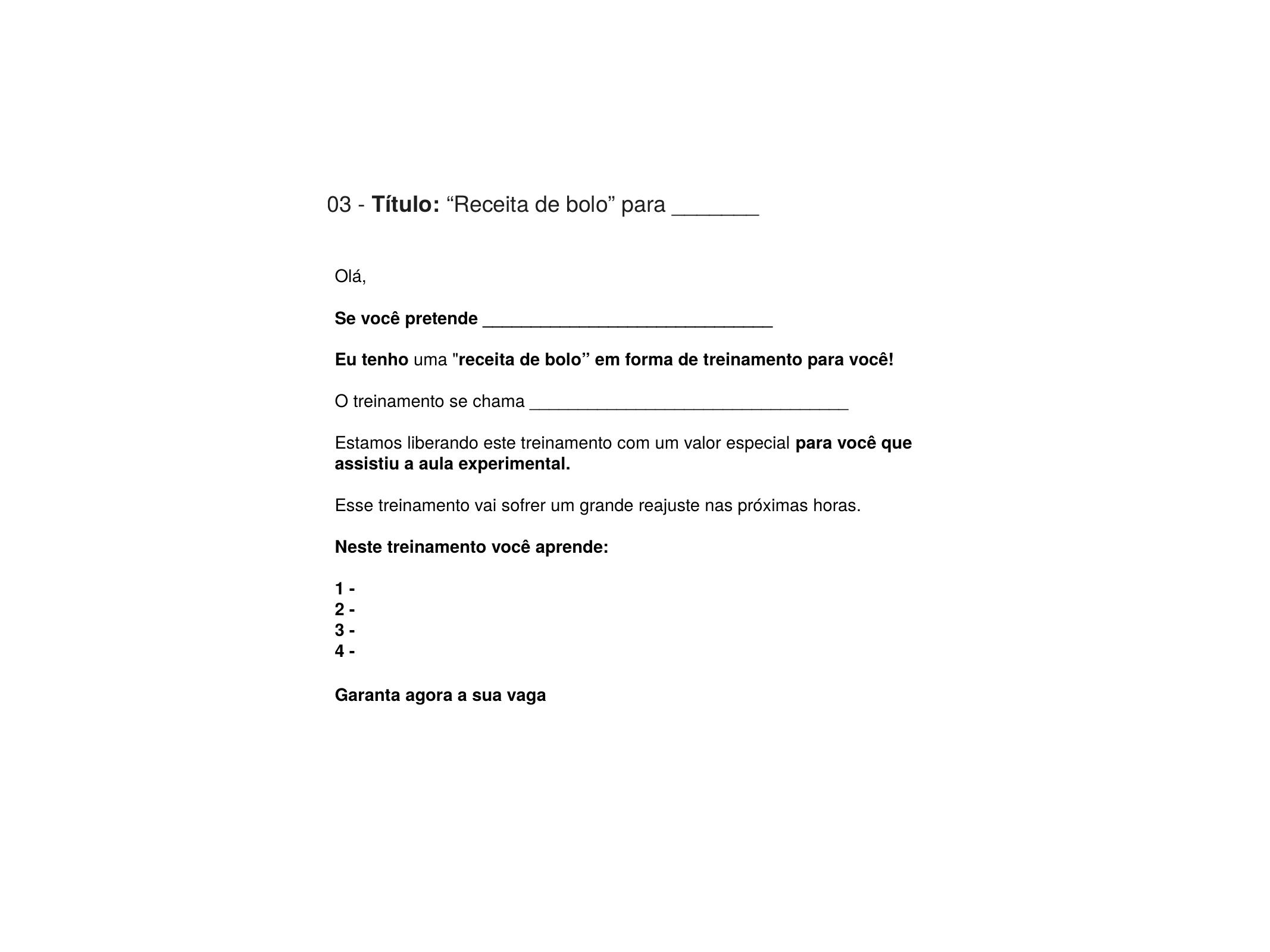

03 - Título: “Receita de bolo” para _______

Olá,

Se você pretende ______________________________

Eu tenho uma "receita de bolo” em forma de treinamento para você!

O treinamento se chama _________________________________

Estamos liberando este treinamento com um valor especial para você que assistiu a aula experimental.

Esse treinamento vai sofrer um grande reajuste nas próximas horas.

Neste treinamento você aprende:

1 -
2 -
3 -
4 -

Garanta agora a sua vaga